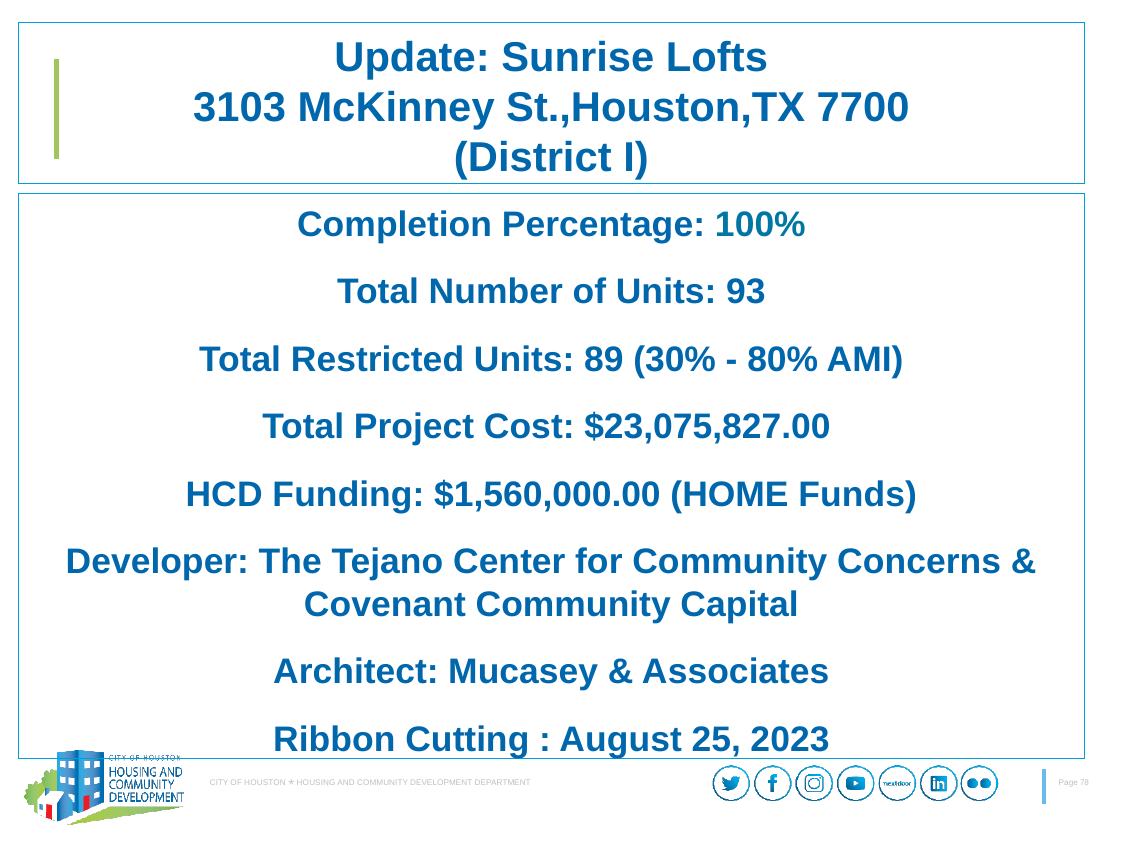

# Update: Sunrise Lofts 3103 McKinney St.,Houston,TX 7700 (District I)
Completion Percentage: 100%
Total Number of Units: 93
Total Restricted Units: 89 (30% - 80% AMI)
Total Project Cost: $23,075,827.00
HCD Funding: $1,560,000.00 (HOME Funds)
Developer: The Tejano Center for Community Concerns & Covenant Community Capital
Architect: Mucasey & Associates
Ribbon Cutting : August 25, 2023